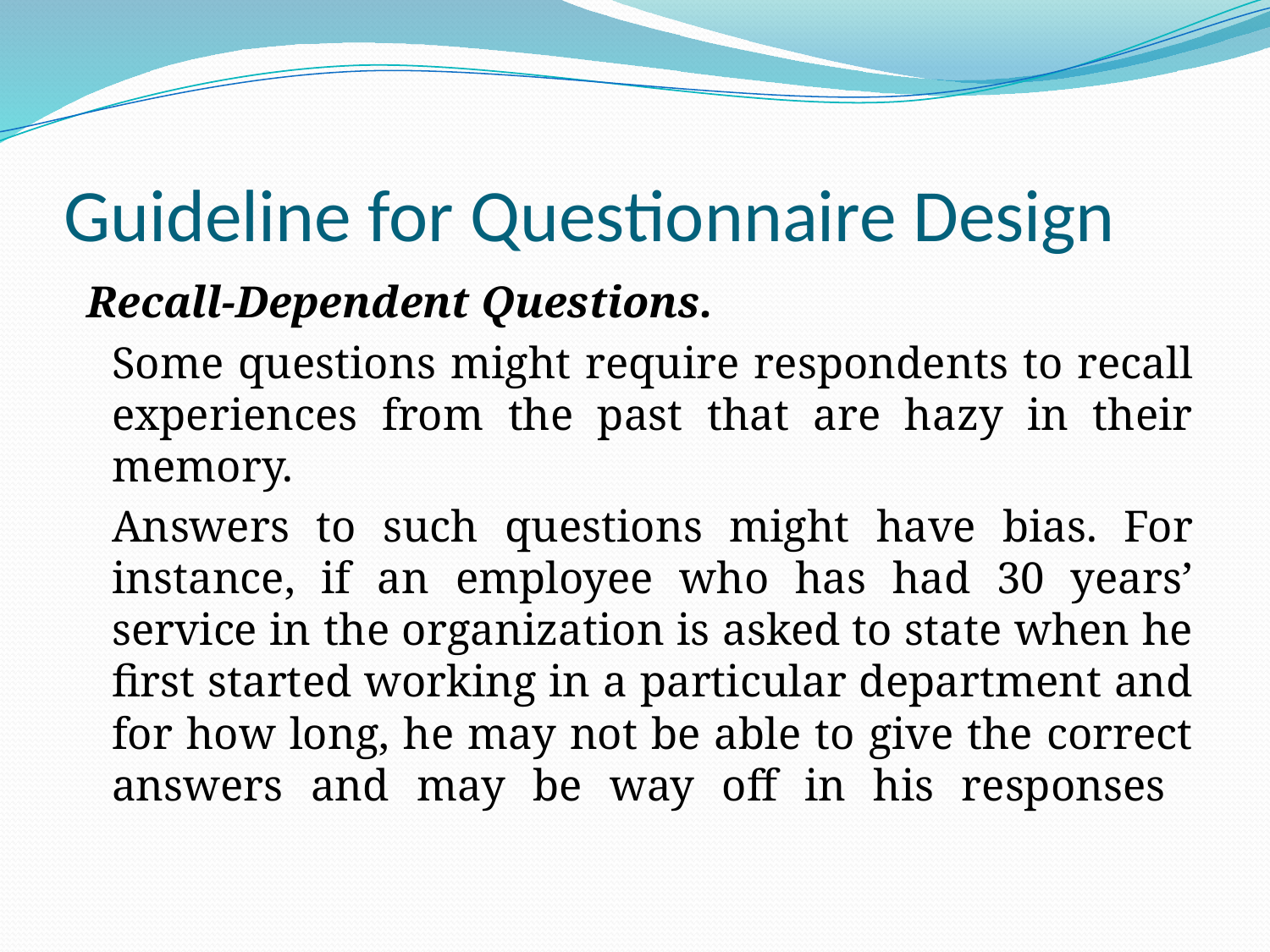

# Guideline for Questionnaire Design
 Recall-Dependent Questions.
	Some questions might require respondents to recall experiences from the past that are hazy in their memory.
	Answers to such questions might have bias. For instance, if an employee who has had 30 years’ service in the organization is asked to state when he first started working in a particular department and for how long, he may not be able to give the correct answers and may be way off in his responses